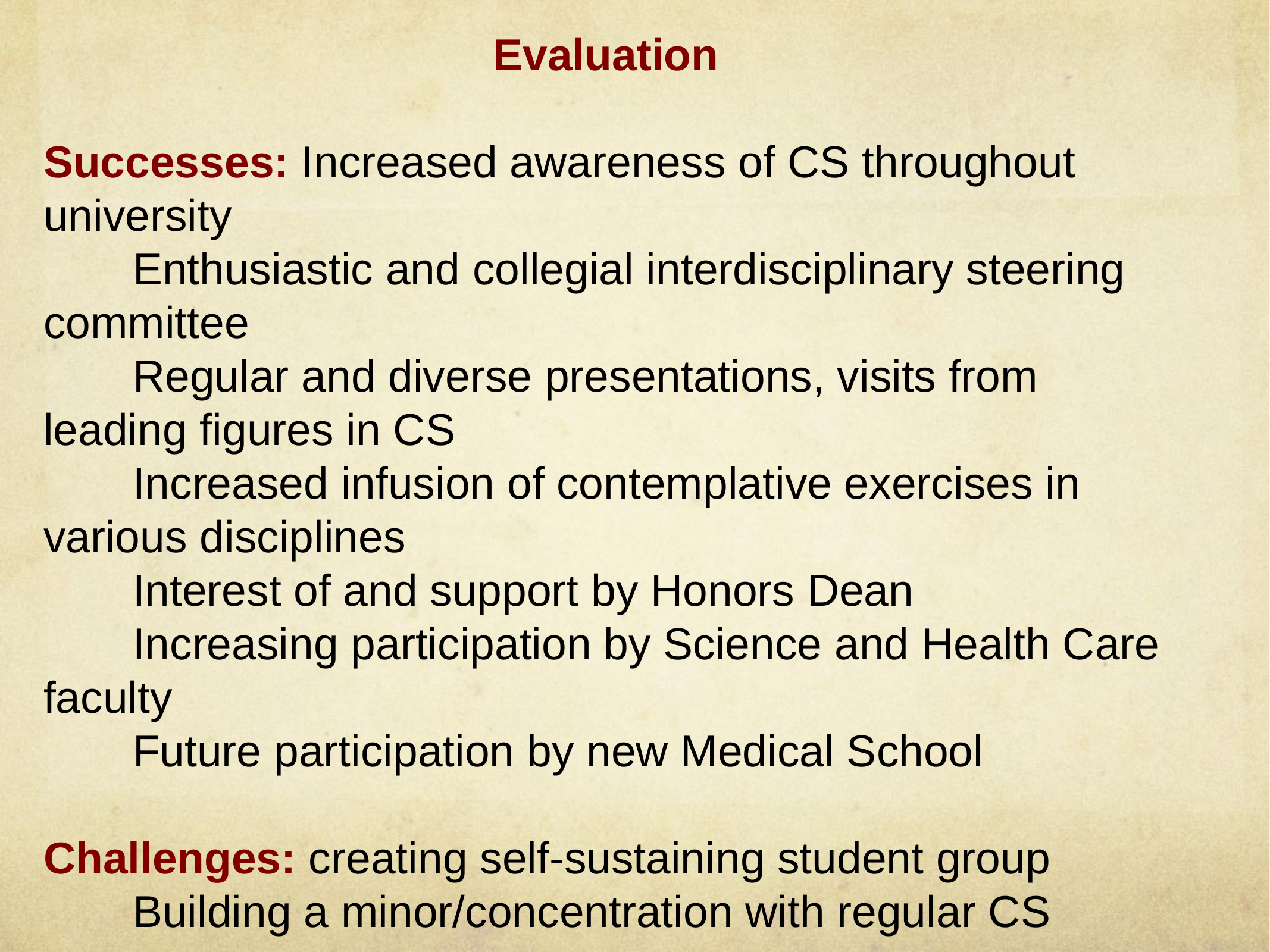

Evaluation

Successes: Increased awareness of CS throughout university
	Enthusiastic and collegial interdisciplinary steering committee
	Regular and diverse presentations, visits from leading figures in CS
	Increased infusion of contemplative exercises in various disciplines
	Interest of and support by Honors Dean
	Increasing participation by Science and Health Care faculty
	Future participation by new Medical School

Challenges: creating self-sustaining student group
	Building a minor/concentration with regular CS courses